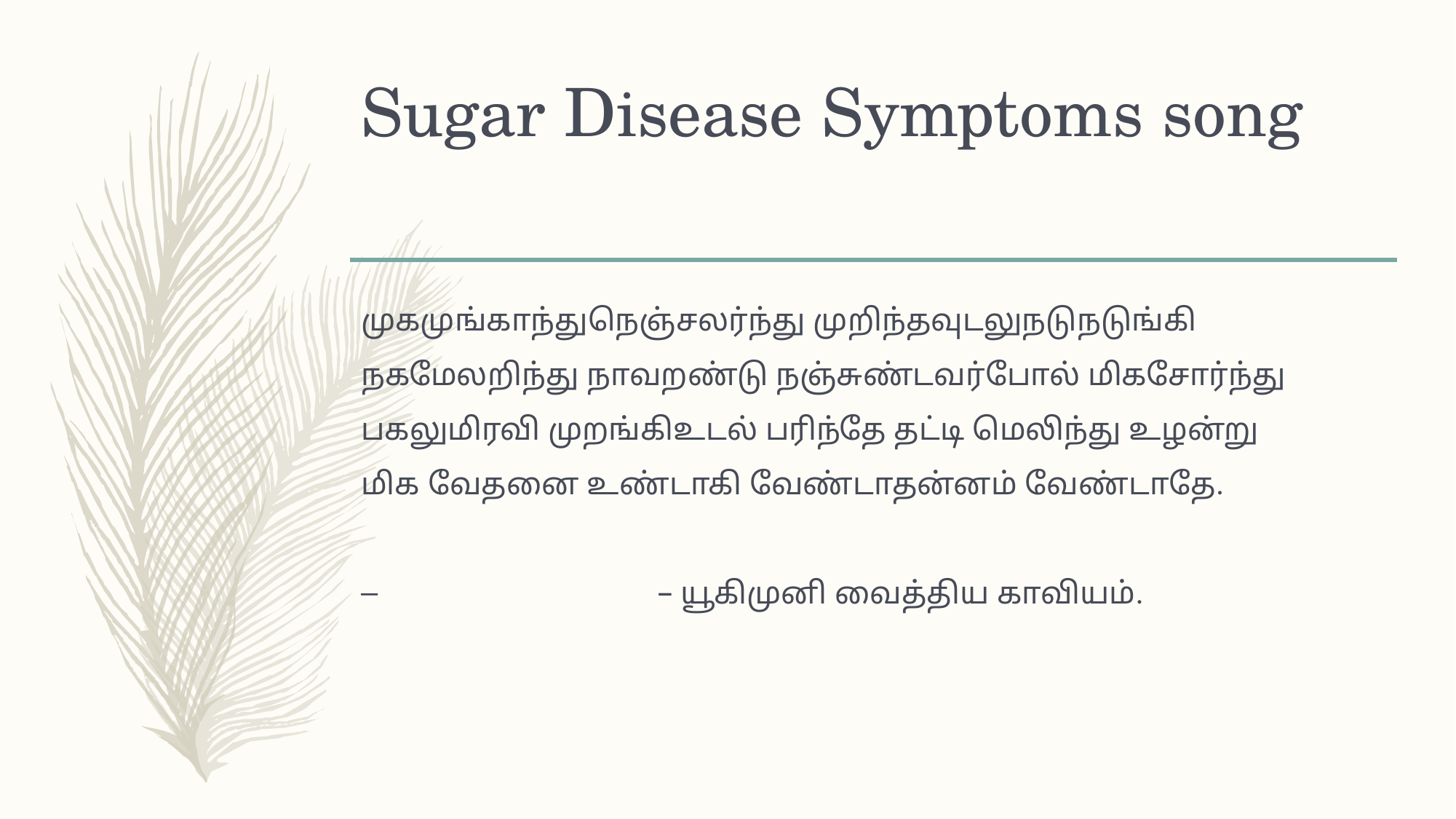

# Sugar Disease Symptoms song
முகமுங்காந்துநெஞ்சலர்ந்து முறிந்தவுடலுநடுநடுங்கி
நகமேலறிந்து நாவறண்டு நஞ்சுண்டவர்போல் மிகசோர்ந்து
பகலுமிரவி முறங்கிஉடல் பரிந்தே தட்டி மெலிந்து உழன்று
மிக வேதனை உண்டாகி வேண்டாதன்னம் வேண்டாதே.

                                 – யூகிமுனி வைத்திய காவியம்.